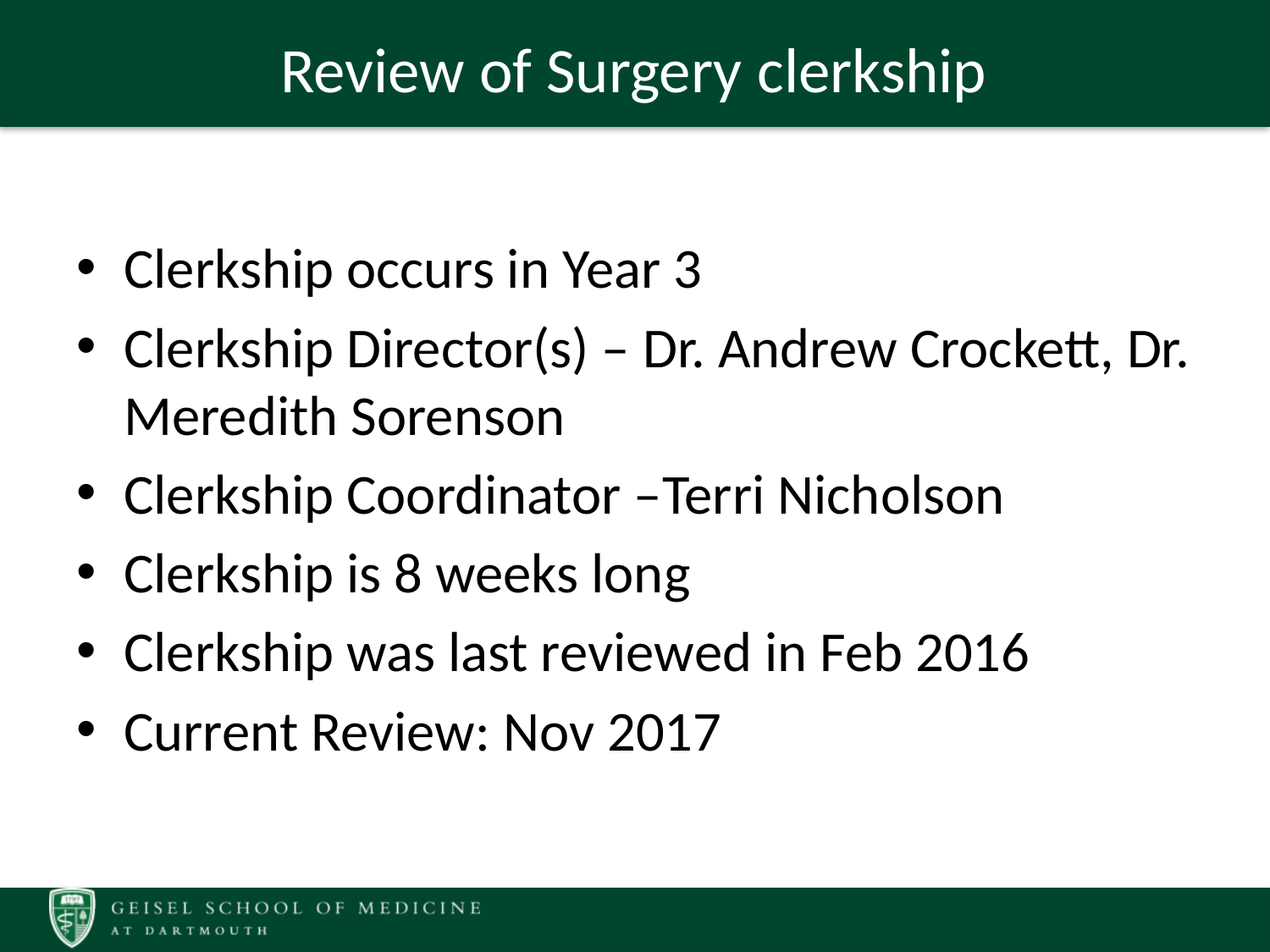

# Review of Surgery clerkship
Clerkship occurs in Year 3
Clerkship Director(s) – Dr. Andrew Crockett, Dr. Meredith Sorenson
Clerkship Coordinator –Terri Nicholson
Clerkship is 8 weeks long
Clerkship was last reviewed in Feb 2016
Current Review: Nov 2017